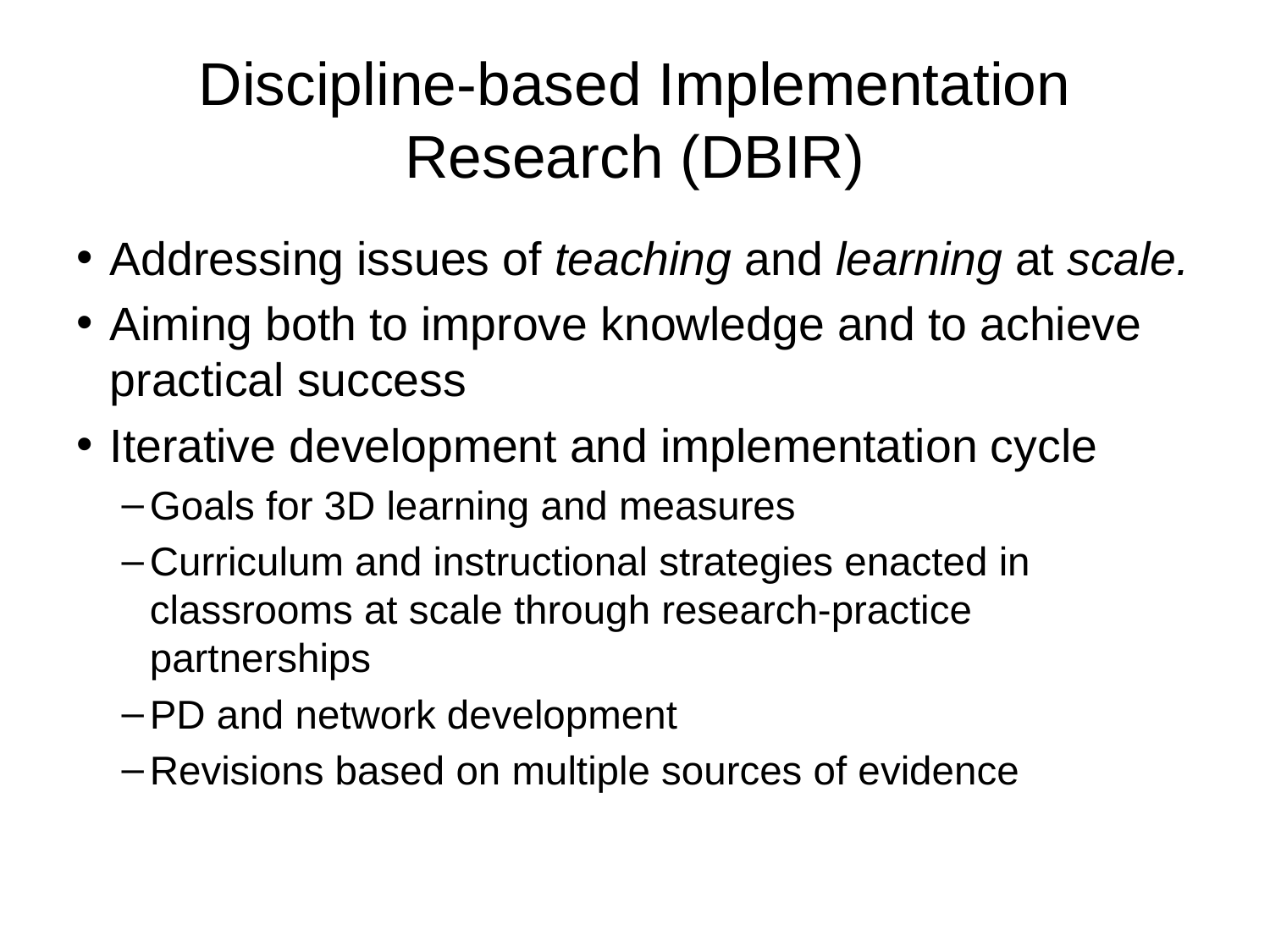

# Discipline-based Implementation Research (DBIR)
Addressing issues of teaching and learning at scale.
Aiming both to improve knowledge and to achieve practical success
Iterative development and implementation cycle
Goals for 3D learning and measures
Curriculum and instructional strategies enacted in classrooms at scale through research-practice partnerships
PD and network development
Revisions based on multiple sources of evidence